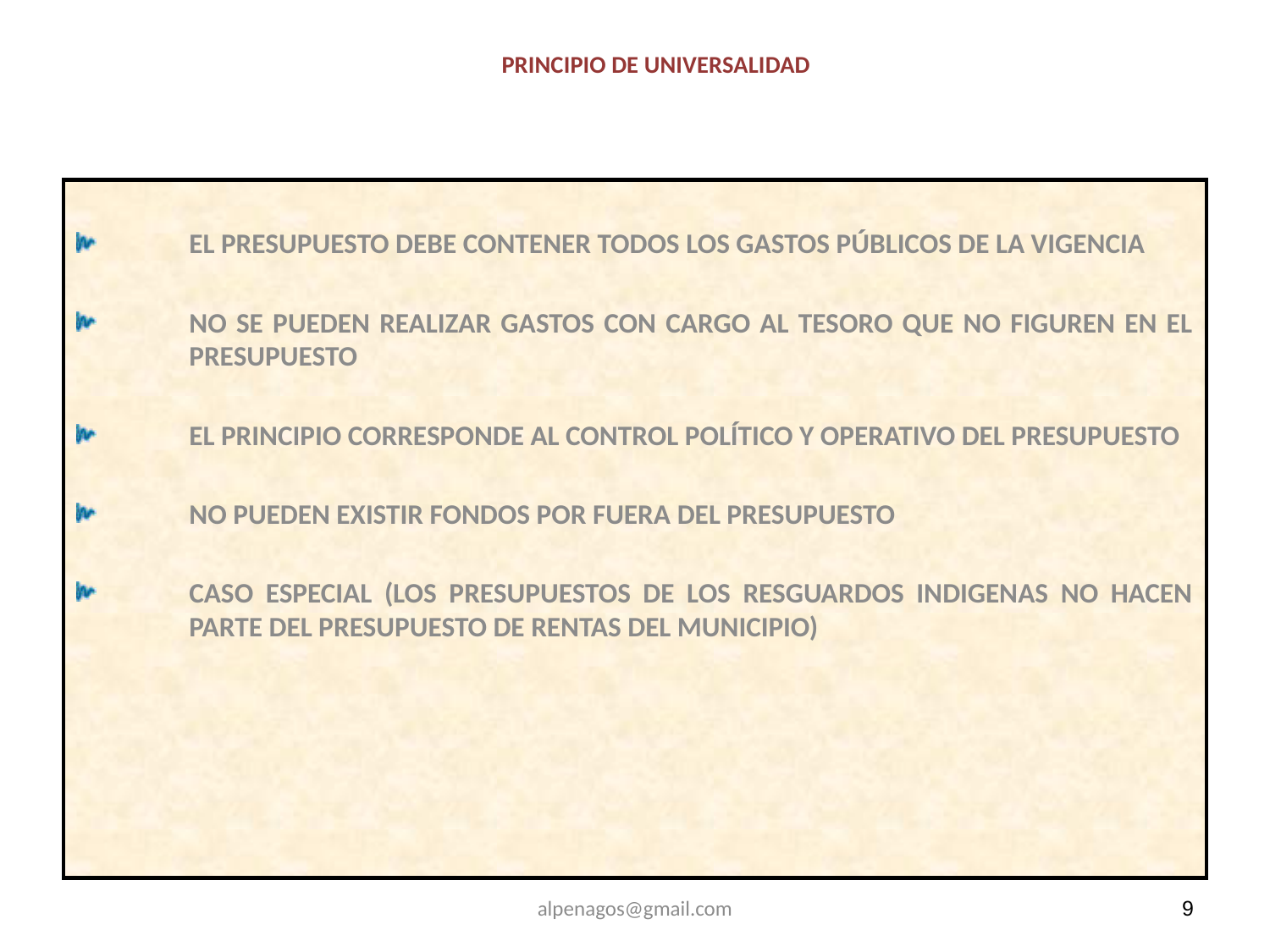

# PRINCIPIO DE UNIVERSALIDAD

EL PRESUPUESTO DEBE CONTENER TODOS LOS GASTOS PÚBLICOS DE LA VIGENCIA

NO SE PUEDEN REALIZAR GASTOS CON CARGO AL TESORO QUE NO FIGUREN EN EL PRESUPUESTO

EL PRINCIPIO CORRESPONDE AL CONTROL POLÍTICO Y OPERATIVO DEL PRESUPUESTO

NO PUEDEN EXISTIR FONDOS POR FUERA DEL PRESUPUESTO

CASO ESPECIAL (LOS PRESUPUESTOS DE LOS RESGUARDOS INDIGENAS NO HACEN PARTE DEL PRESUPUESTO DE RENTAS DEL MUNICIPIO)

alpenagos@gmail.com
9